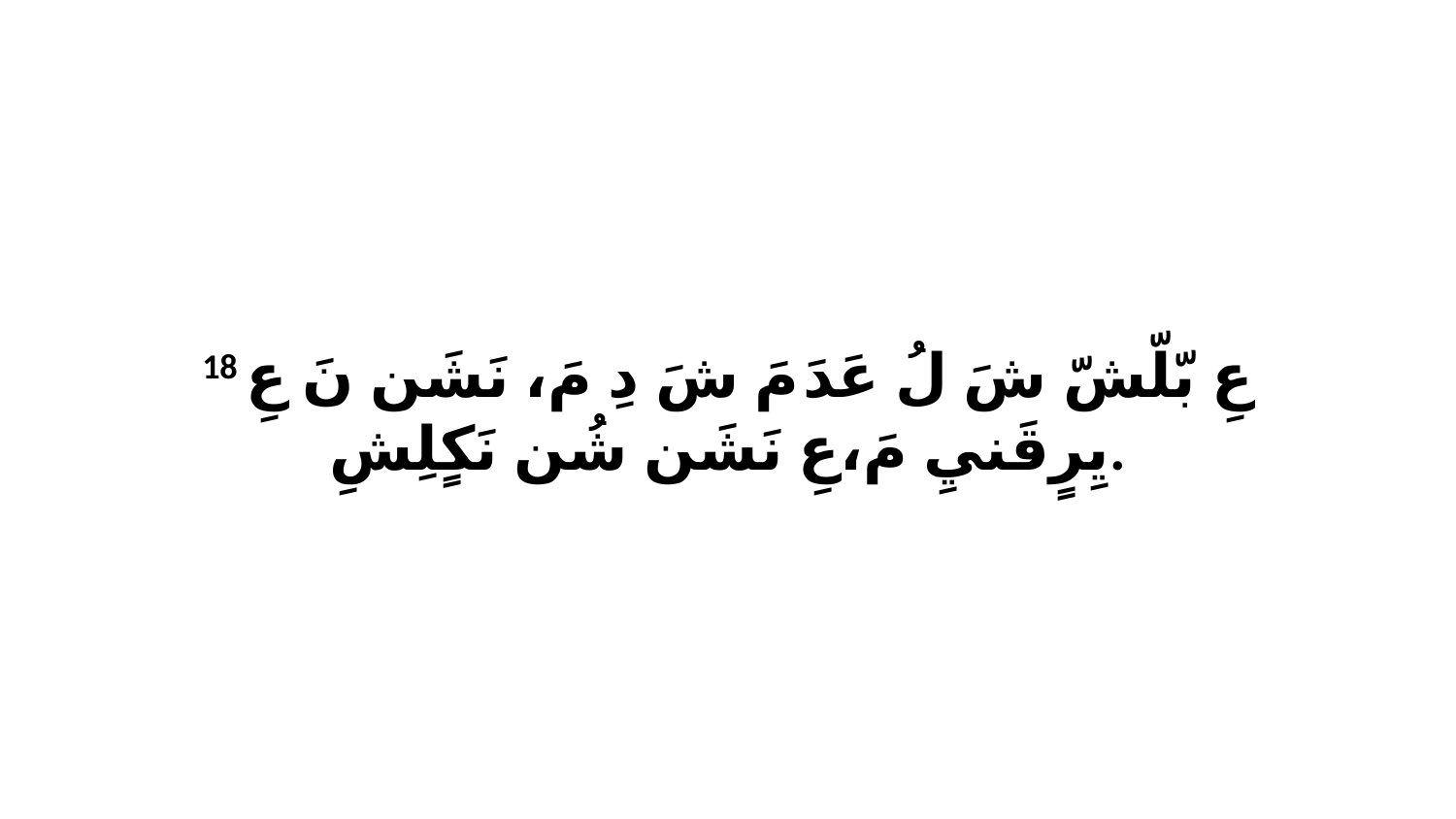

18 عِ بّلّشّ شَ لُ عَدَ مَ شَ دِ مَ، نَشَن نَ عِ يِرٍقَنيِ مَ،عِ نَشَن شُن نَكٍلِشِ.